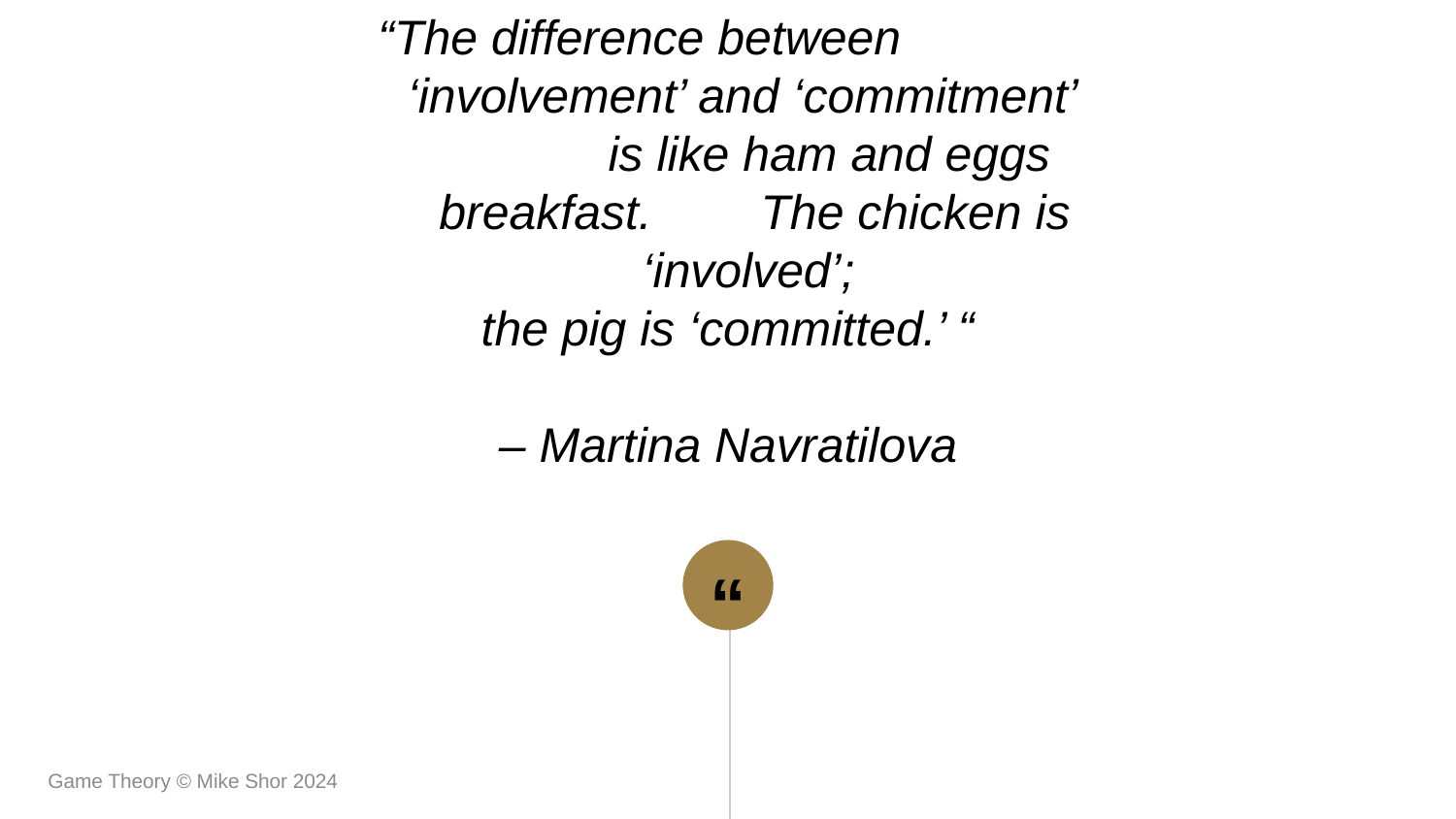

“The difference between              ‘involvement’ and ‘commitment’              is like ham and eggs breakfast.        The chicken is ‘involved’;
the pig is ‘committed.’ “

– Martina Navratilova
Game Theory © Mike Shor 2024